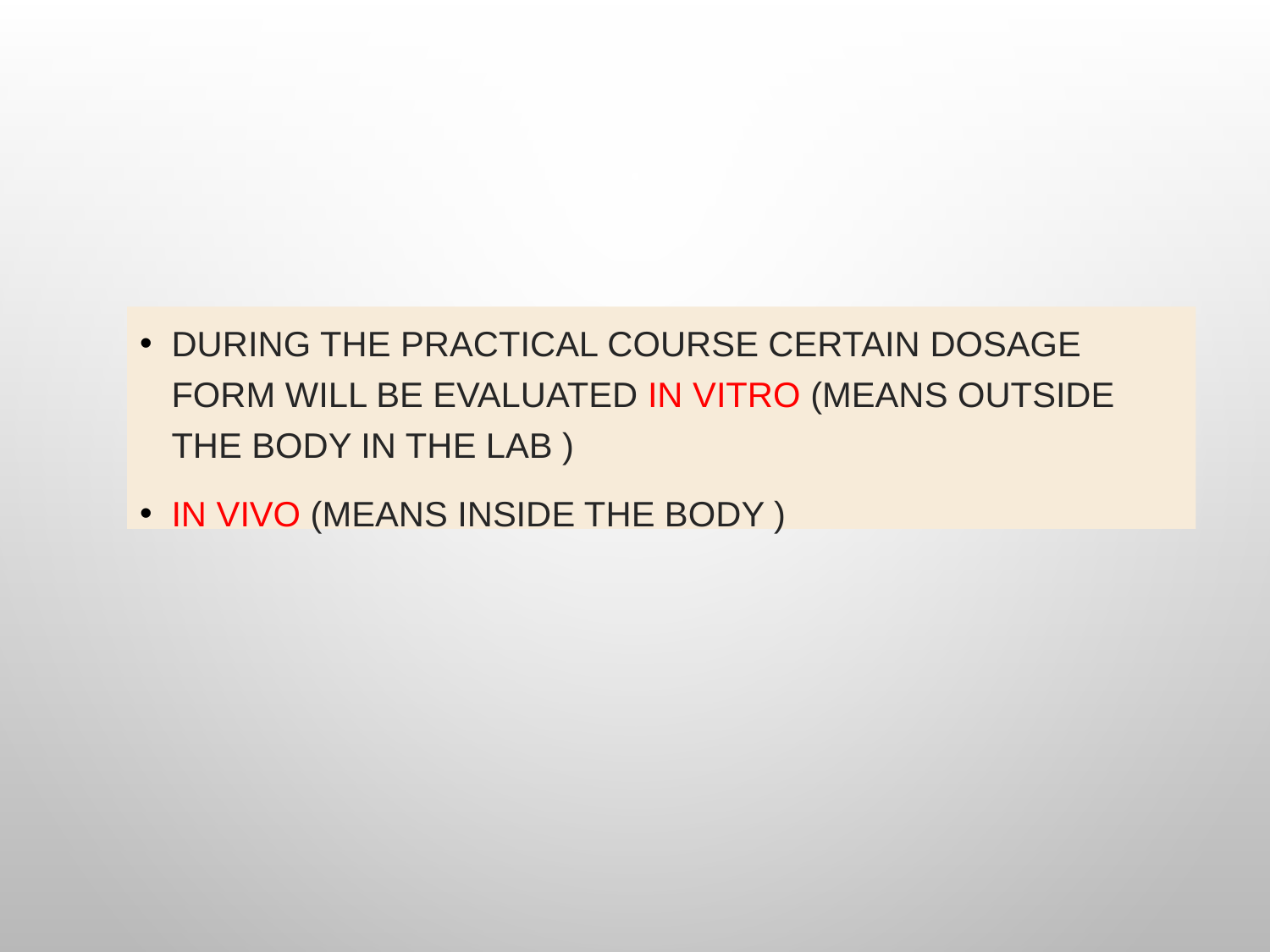

During the practical course certain dosage form will be evaluated in vitro (means outside the body in the lab )
In vivo (means inside the body )